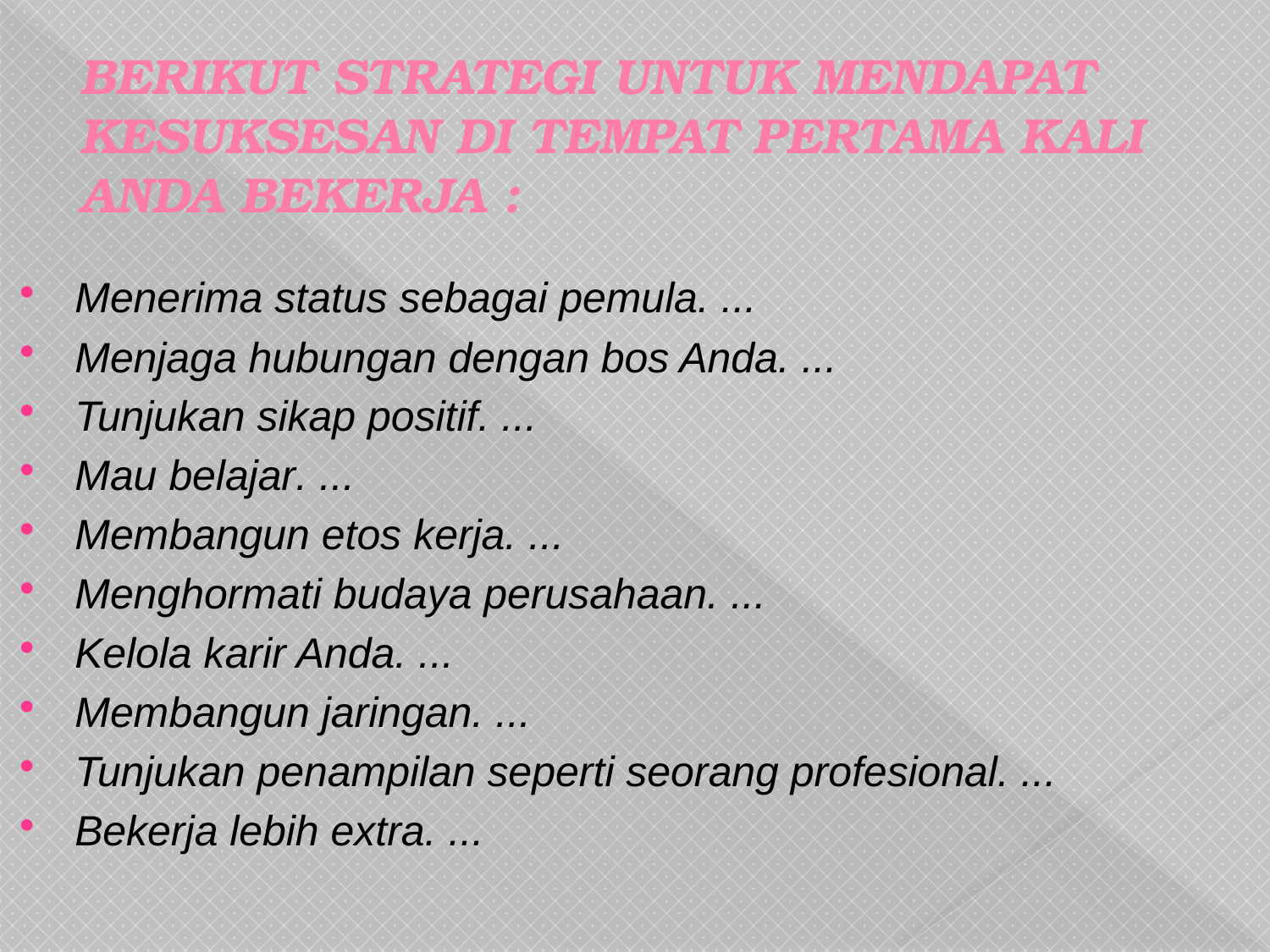

# BERIKUT STRATEGI UNTUK MENDAPAT KESUKSESAN DI TEMPAT PERTAMA KALI ANDA BEKERJA :
Menerima status sebagai pemula. ...
Menjaga hubungan dengan bos Anda. ...
Tunjukan sikap positif. ...
Mau belajar. ...
Membangun etos kerja. ...
Menghormati budaya perusahaan. ...
Kelola karir Anda. ...
Membangun jaringan. ...
Tunjukan penampilan seperti seorang profesional. ...
Bekerja lebih extra. ...